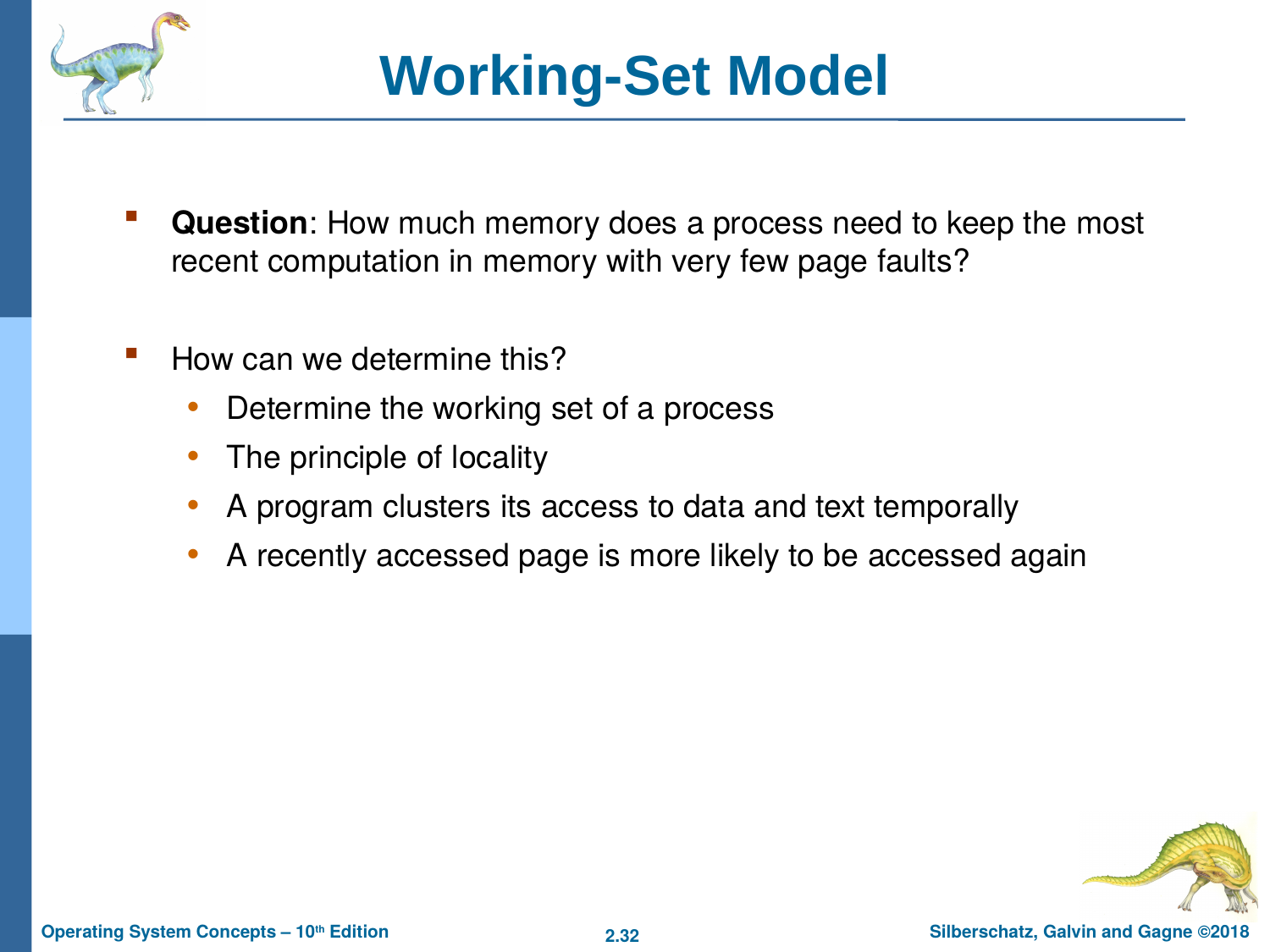

# Working-Set Model
Question: How much memory does a process need to keep the most recent computation in memory with very few page faults?

How can we determine this?
Determine the working set of a process
The principle of locality
A program clusters its access to data and text temporally
A recently accessed page is more likely to be accessed again